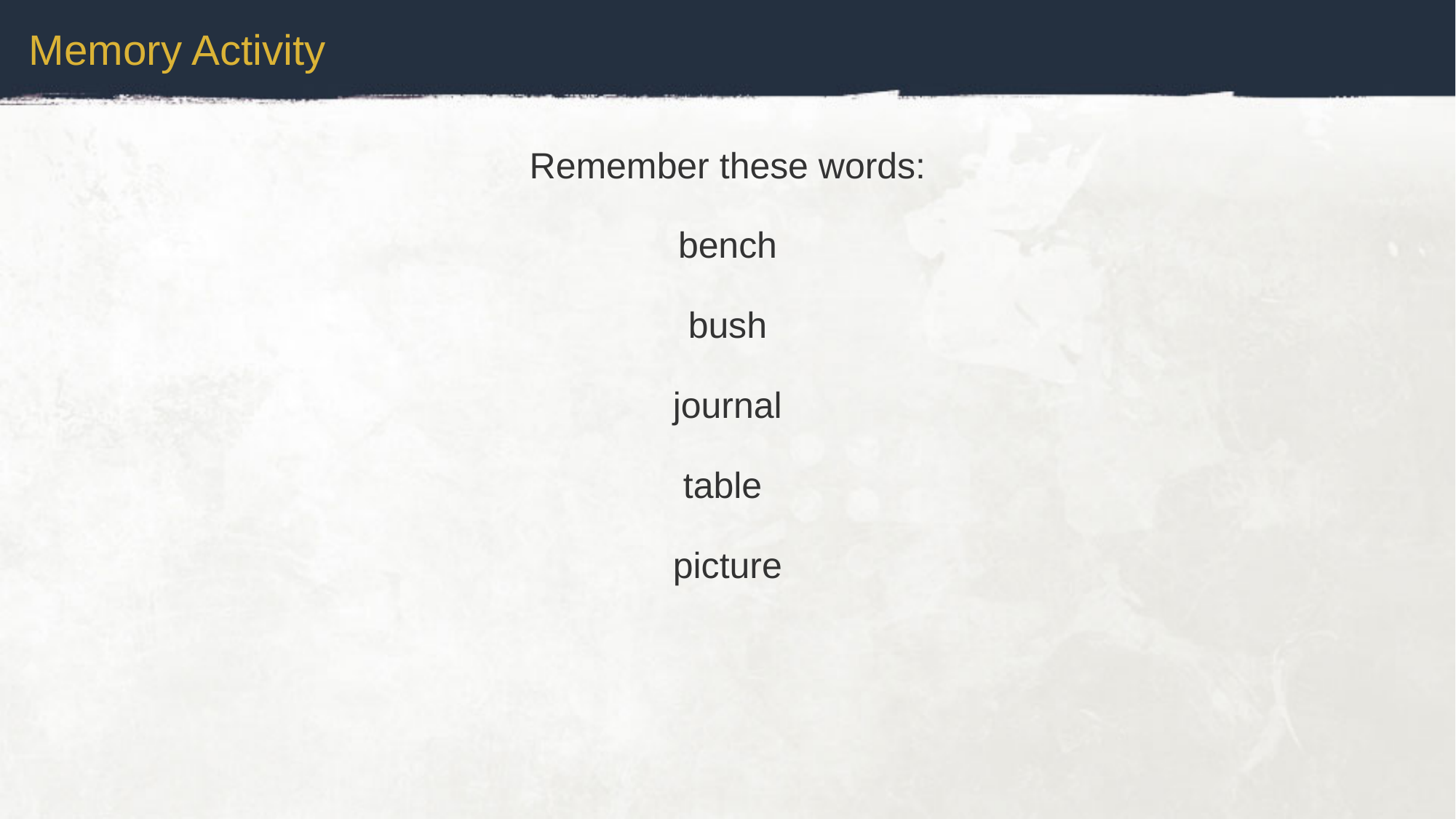

Memory Activity
Remember these words:
bench
bush
journal
table
picture